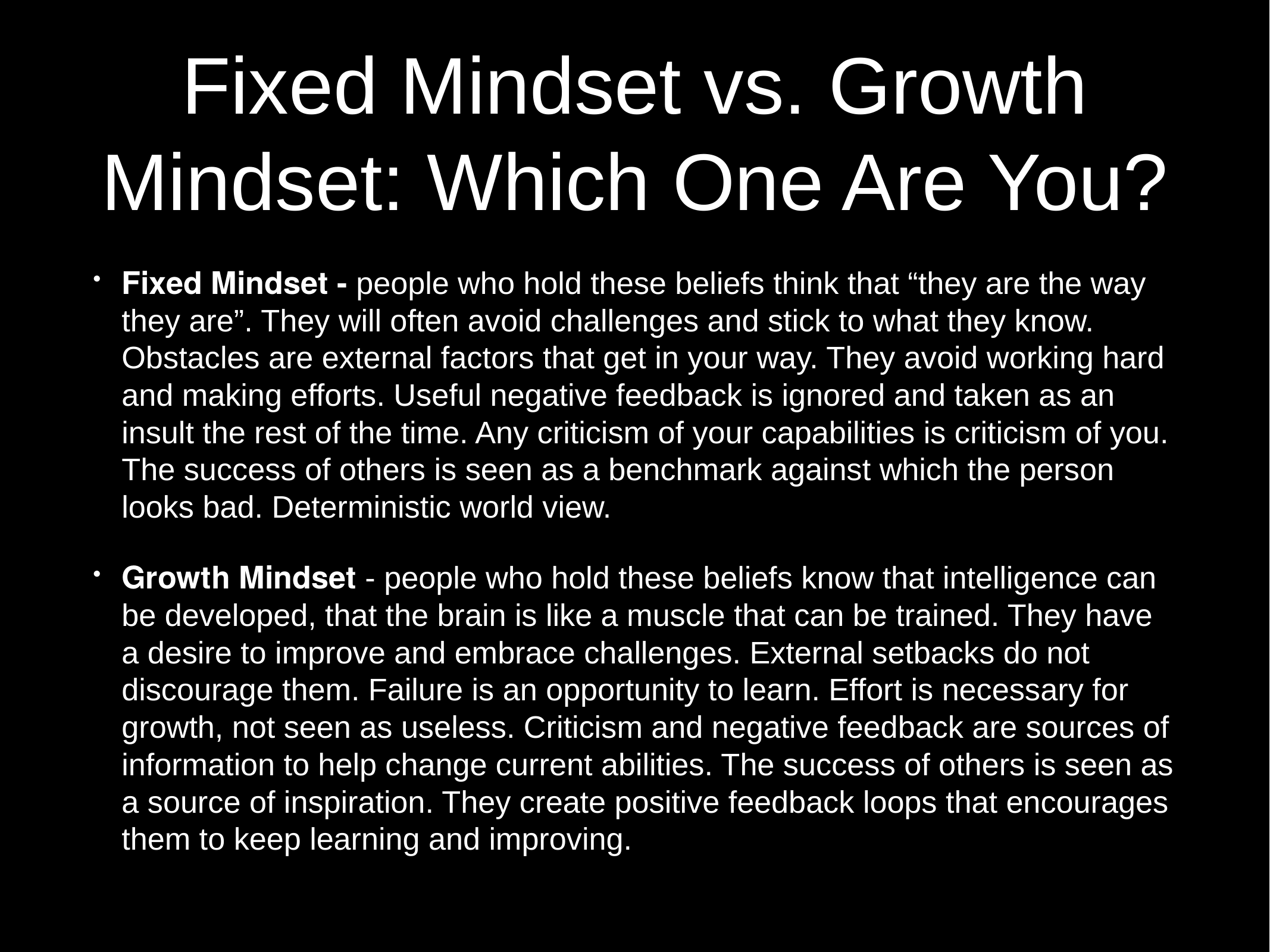

# Fixed Mindset vs. Growth Mindset: Which One Are You?
Fixed Mindset - people who hold these beliefs think that “they are the way they are”. They will often avoid challenges and stick to what they know. Obstacles are external factors that get in your way. They avoid working hard and making efforts. Useful negative feedback is ignored and taken as an insult the rest of the time. Any criticism of your capabilities is criticism of you. The success of others is seen as a benchmark against which the person looks bad. Deterministic world view.
Growth Mindset - people who hold these beliefs know that intelligence can be developed, that the brain is like a muscle that can be trained. They have a desire to improve and embrace challenges. External setbacks do not discourage them. Failure is an opportunity to learn. Effort is necessary for growth, not seen as useless. Criticism and negative feedback are sources of information to help change current abilities. The success of others is seen as a source of inspiration. They create positive feedback loops that encourages them to keep learning and improving.
24